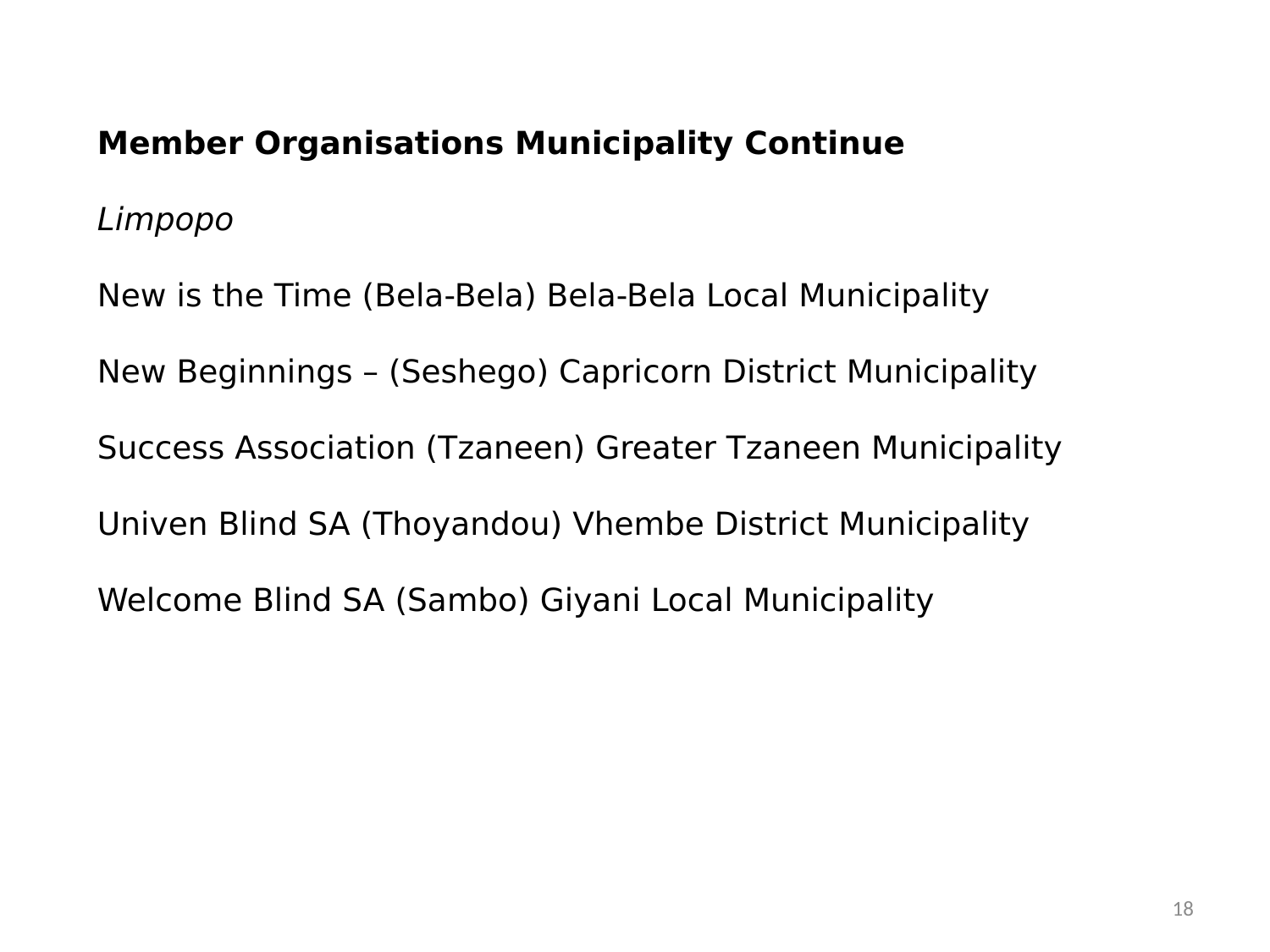

Member Organisations Municipality Continue

Limpopo

New is the Time (Bela-Bela) Bela-Bela Local Municipality

New Beginnings – (Seshego) Capricorn District Municipality

Success Association (Tzaneen) Greater Tzaneen Municipality

Univen Blind SA (Thoyandou) Vhembe District Municipality

Welcome Blind SA (Sambo) Giyani Local Municipality

18